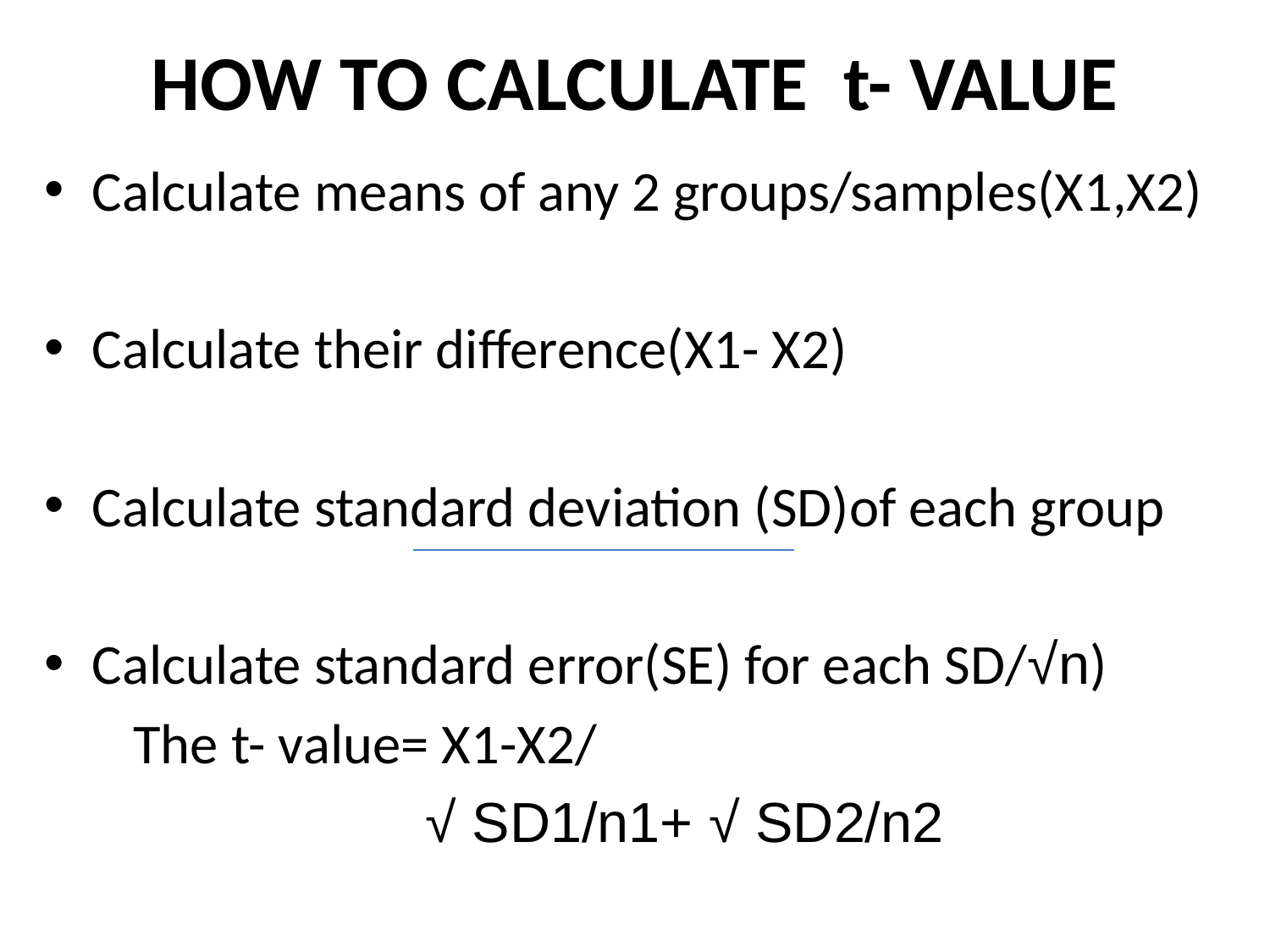

# HOW TO CALCULATE  t- VALUE
Calculate means of any 2 groups/samples(X1,X2)

Calculate their difference(X1- X2)

Calculate standard deviation (SD)of each group

Calculate standard error(SE) for each SD/√n)
       The t- value= X1-X2/
√ SD1/n1+ √ SD2/n2